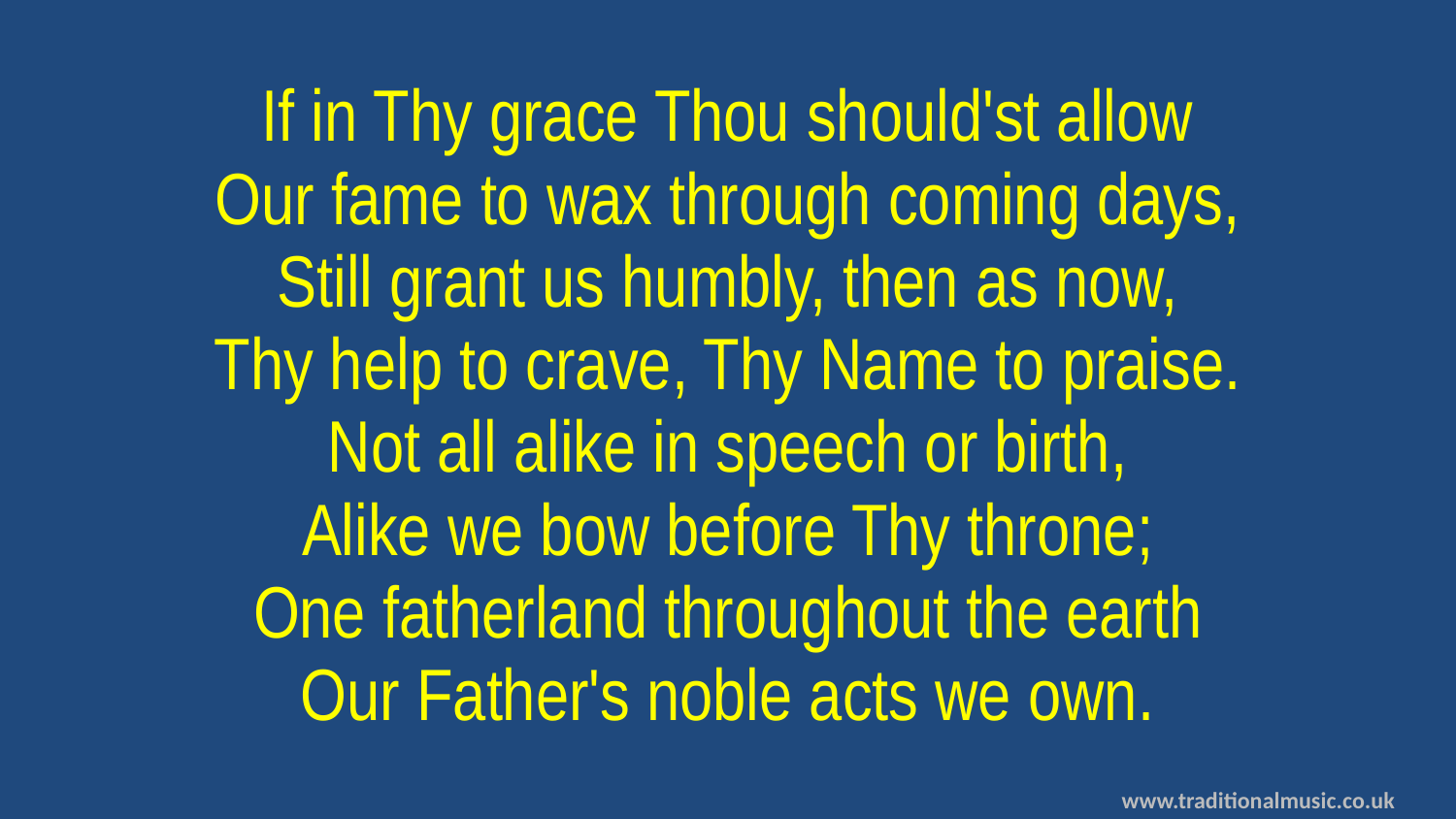

If in Thy grace Thou should'st allow
Our fame to wax through coming days,
Still grant us humbly, then as now,
Thy help to crave, Thy Name to praise.
Not all alike in speech or birth,
Alike we bow before Thy throne;
One fatherland throughout the earth
Our Father's noble acts we own.